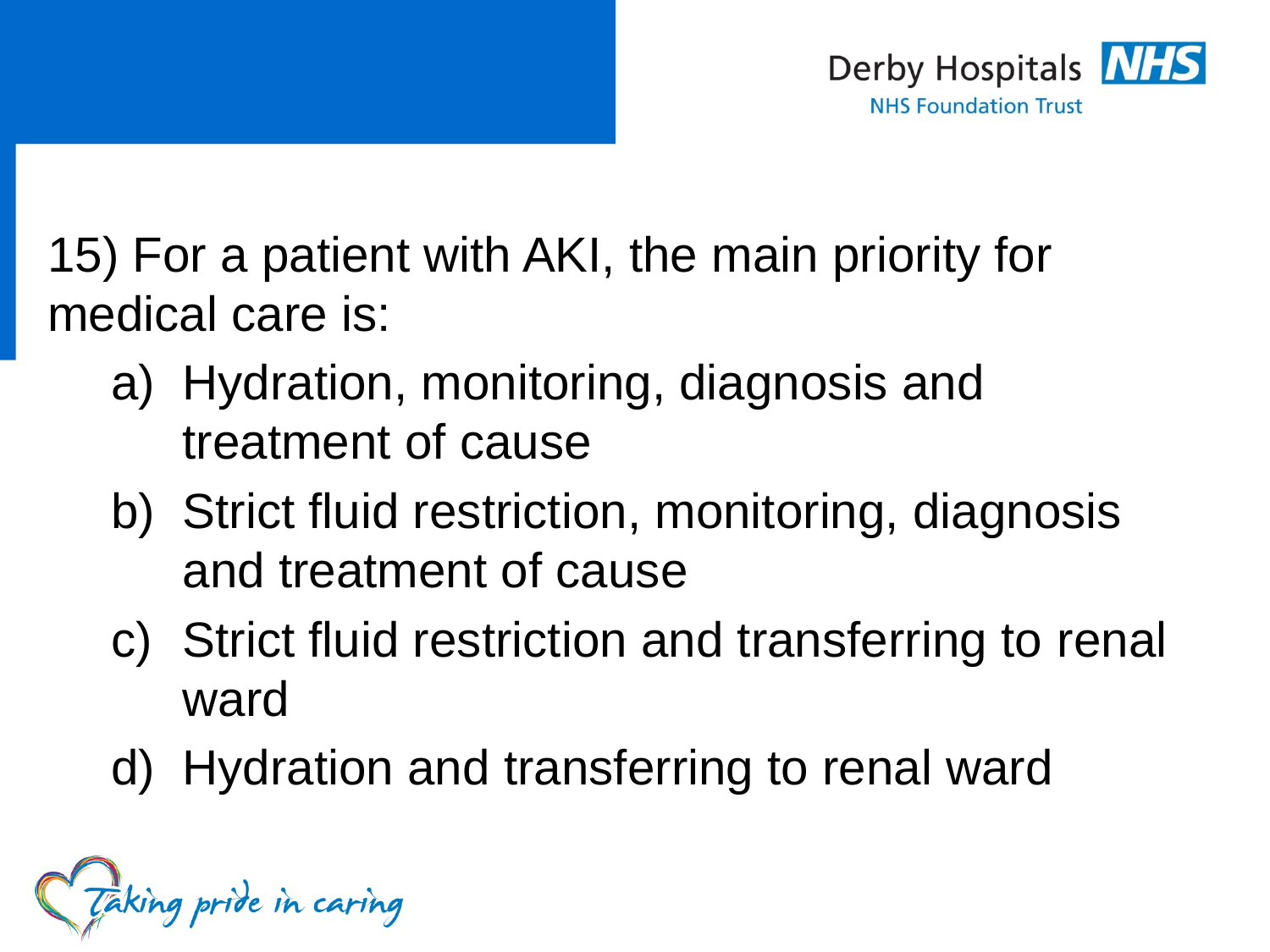

15) For a patient with AKI, the main priority for medical care is:
Hydration, monitoring, diagnosis and treatment of cause
Strict fluid restriction, monitoring, diagnosis and treatment of cause
Strict fluid restriction and transferring to renal ward
Hydration and transferring to renal ward